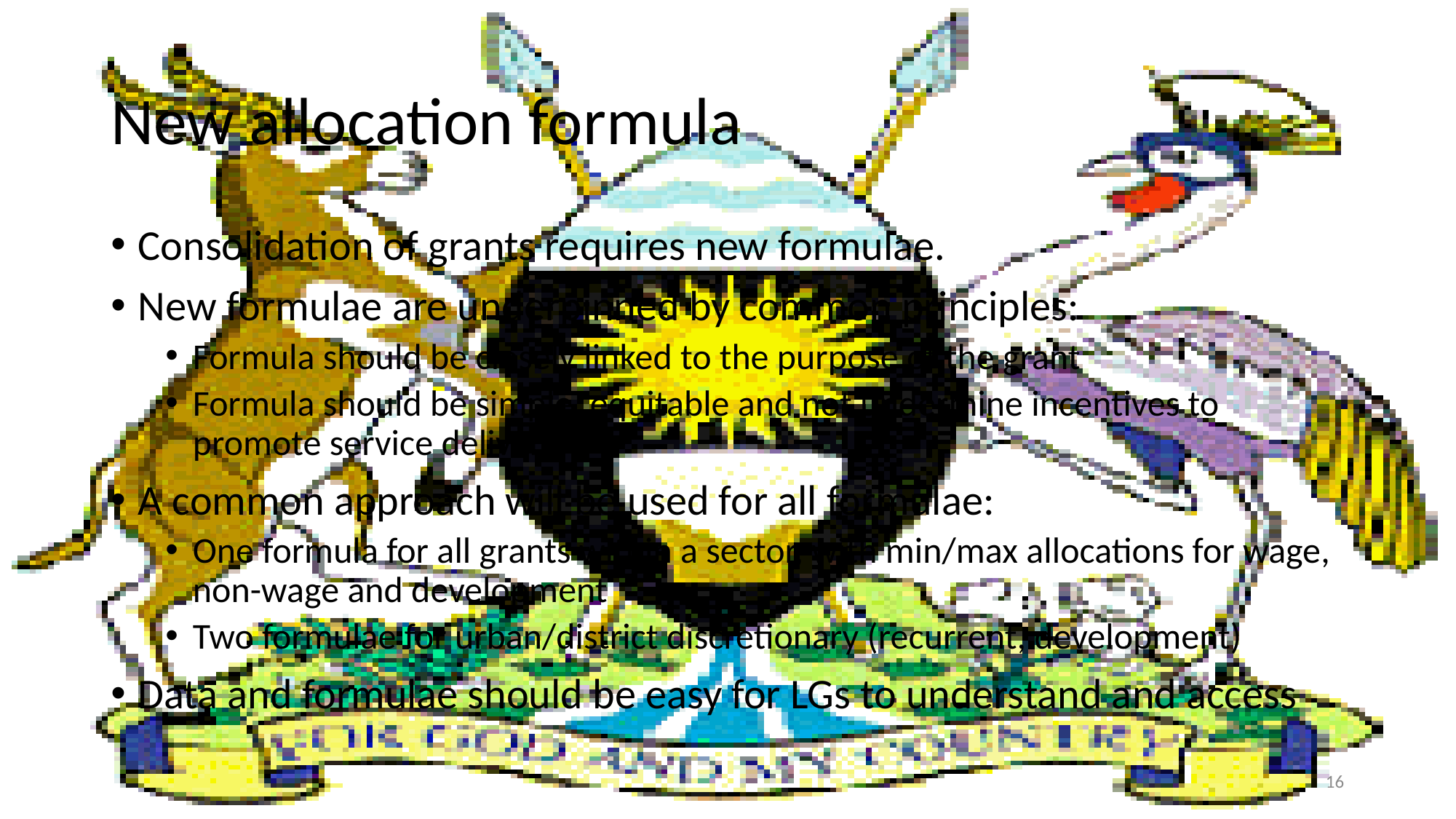

# New allocation formula
Consolidation of grants requires new formulae.
New formulae are underpinned by common principles:
Formula should be closely linked to the purpose of the grant
Formula should be simple, equitable and not undermine incentives to promote service delivery
A common approach will be used for all formulae:
One formula for all grants within a sector, with min/max allocations for wage, non-wage and development
Two formulae for urban/district discretionary (recurrent, development)
Data and formulae should be easy for LGs to understand and access
16